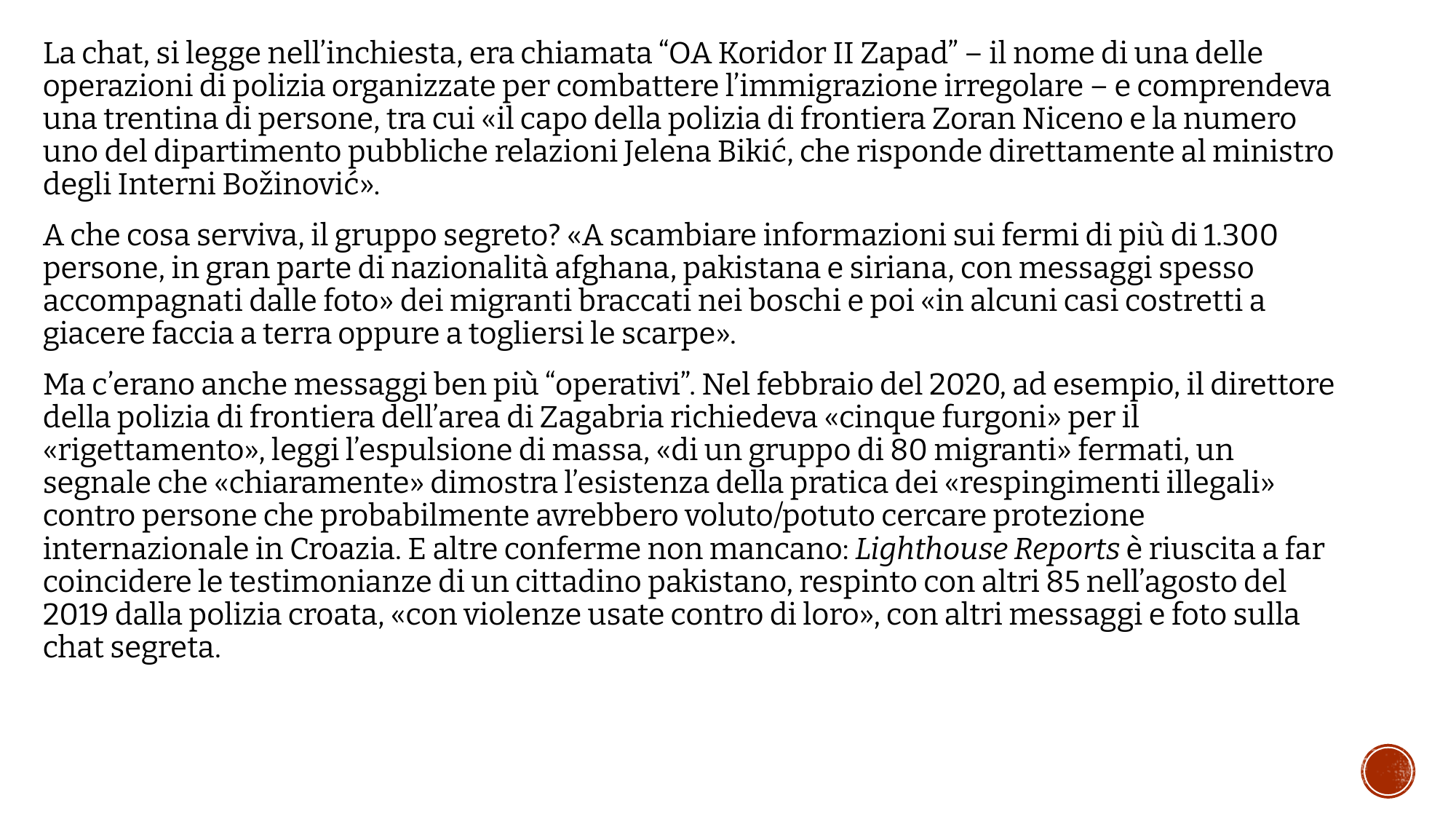

La chat, si legge nell’inchiesta, era chiamata “OA Koridor II Zapad” – il nome di una delle operazioni di polizia organizzate per combattere l’immigrazione irregolare – e comprendeva una trentina di persone, tra cui «il capo della polizia di frontiera Zoran Niceno e la numero uno del dipartimento pubbliche relazioni Jelena Bikić, che risponde direttamente al ministro degli Interni Božinović».
A che cosa serviva, il gruppo segreto? «A scambiare informazioni sui fermi di più di 1.300 persone, in gran parte di nazionalità afghana, pakistana e siriana, con messaggi spesso accompagnati dalle foto» dei migranti braccati nei boschi e poi «in alcuni casi costretti a giacere faccia a terra oppure a togliersi le scarpe».
Ma c’erano anche messaggi ben più “operativi”. Nel febbraio del 2020, ad esempio, il direttore della polizia di frontiera dell’area di Zagabria richiedeva «cinque furgoni» per il «rigettamento», leggi l’espulsione di massa, «di un gruppo di 80 migranti» fermati, un segnale che «chiaramente» dimostra l’esistenza della pratica dei «respingimenti illegali» contro persone che probabilmente avrebbero voluto/potuto cercare protezione internazionale in Croazia. E altre conferme non mancano: Lighthouse Reports è riuscita a far coincidere le testimonianze di un cittadino pakistano, respinto con altri 85 nell’agosto del 2019 dalla polizia croata, «con violenze usate contro di loro», con altri messaggi e foto sulla chat segreta.